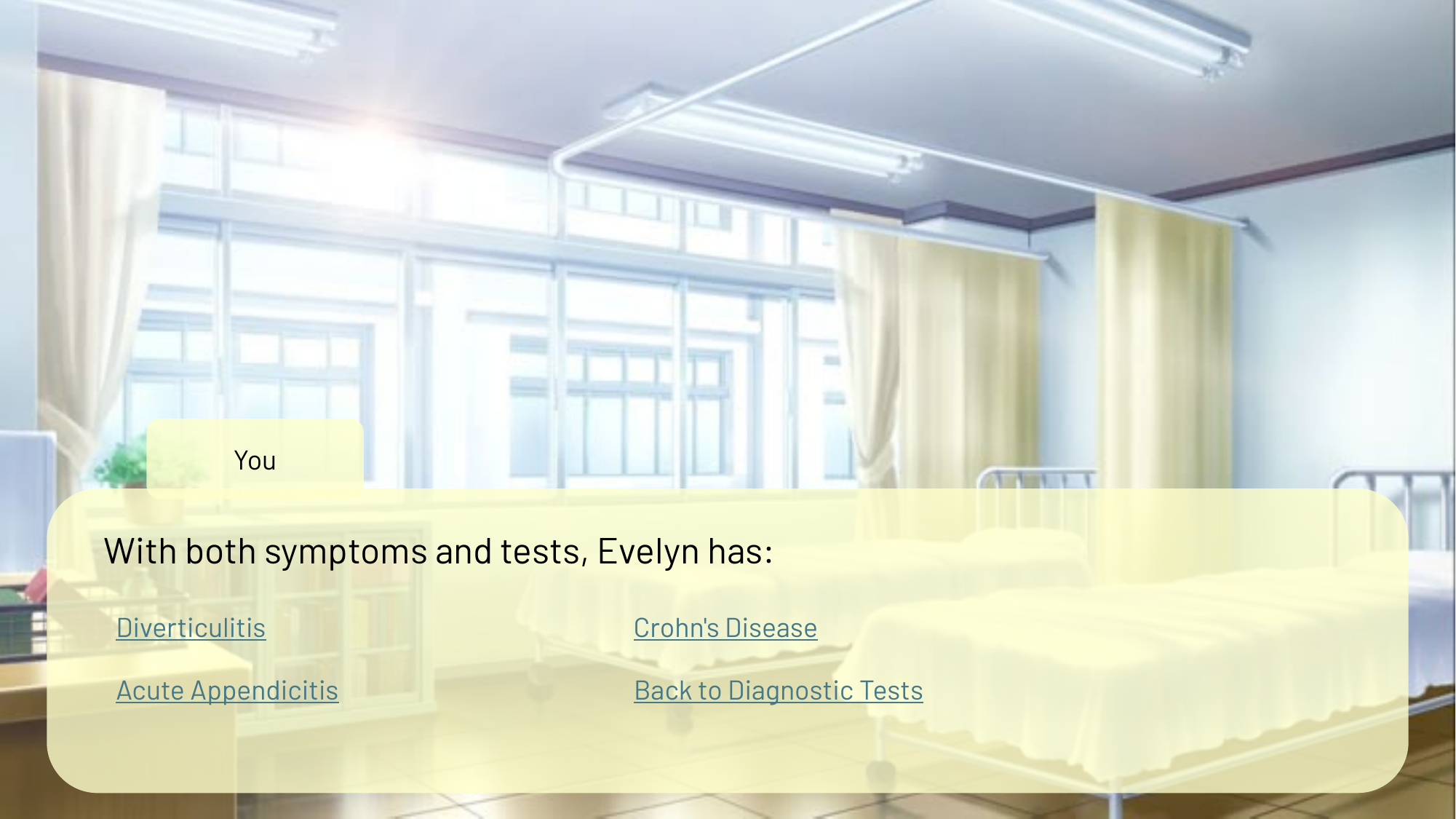

You

With both symptoms and tests, Evelyn has:
Crohn's Disease
Diverticulitis
Acute Appendicitis
Back to Diagnostic Tests